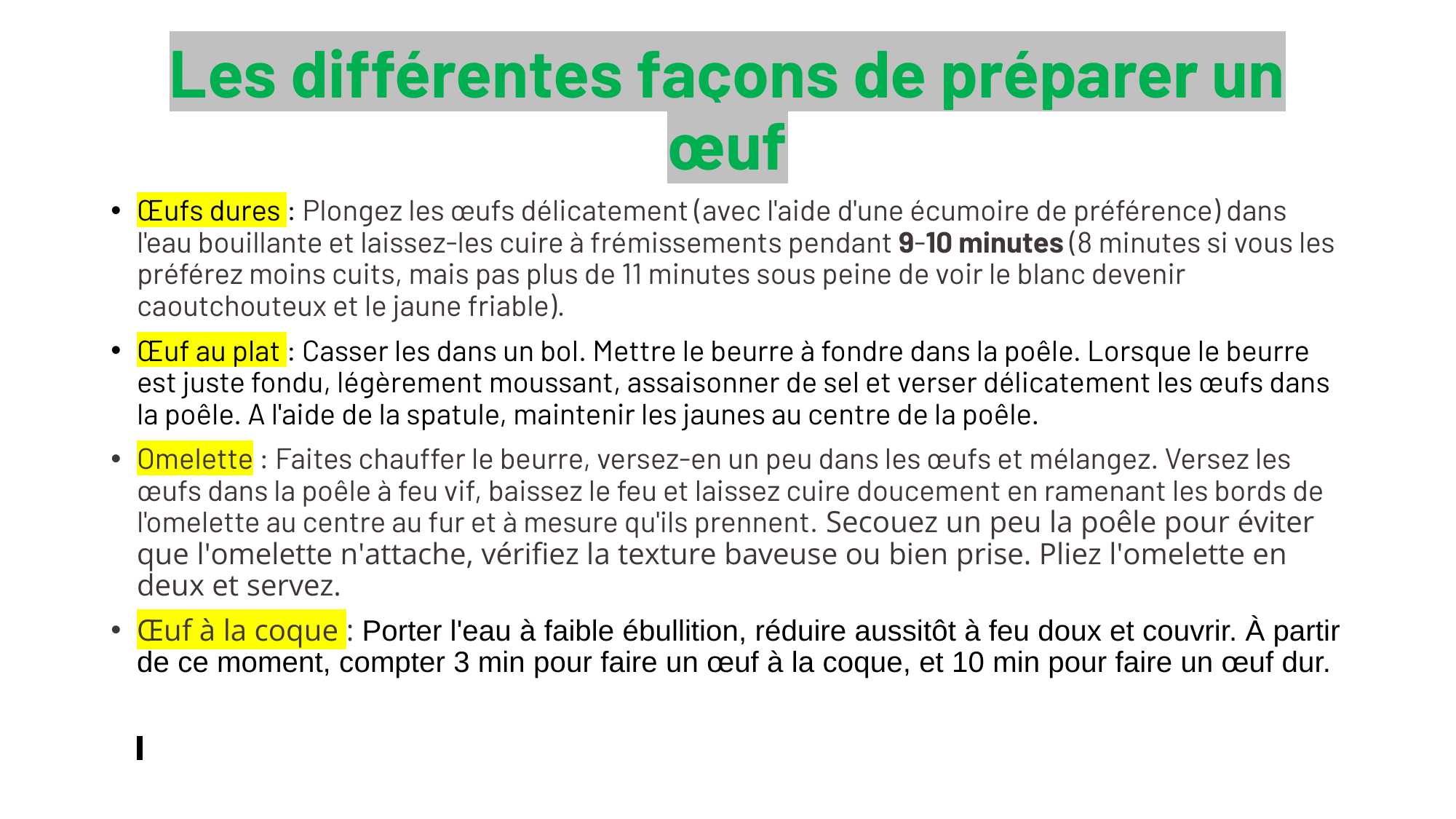

# Les différentes façons de préparer un œuf
Œufs dures : Plongez les œufs délicatement (avec l'aide d'une écumoire de préférence) dans l'eau bouillante et laissez-les cuire à frémissements pendant 9-10 minutes (8 minutes si vous les préférez moins cuits, mais pas plus de 11 minutes sous peine de voir le blanc devenir caoutchouteux et le jaune friable).
Œuf au plat : Casser les dans un bol. Mettre le beurre à fondre dans la poêle. Lorsque le beurre est juste fondu, légèrement moussant, assaisonner de sel et verser délicatement les œufs dans la poêle. A l'aide de la spatule, maintenir les jaunes au centre de la poêle.
Omelette : Faites chauffer le beurre, versez-en un peu dans les œufs et mélangez. Versez les œufs dans la poêle à feu vif, baissez le feu et laissez cuire doucement en ramenant les bords de l'omelette au centre au fur et à mesure qu'ils prennent. Secouez un peu la poêle pour éviter que l'omelette n'attache, vérifiez la texture baveuse ou bien prise. Pliez l'omelette en deux et servez.
Œuf à la coque : Porter l'eau à faible ébullition, réduire aussitôt à feu doux et couvrir. À partir de ce moment, compter 3 min pour faire un œuf à la coque, et 10 min pour faire un œuf dur.